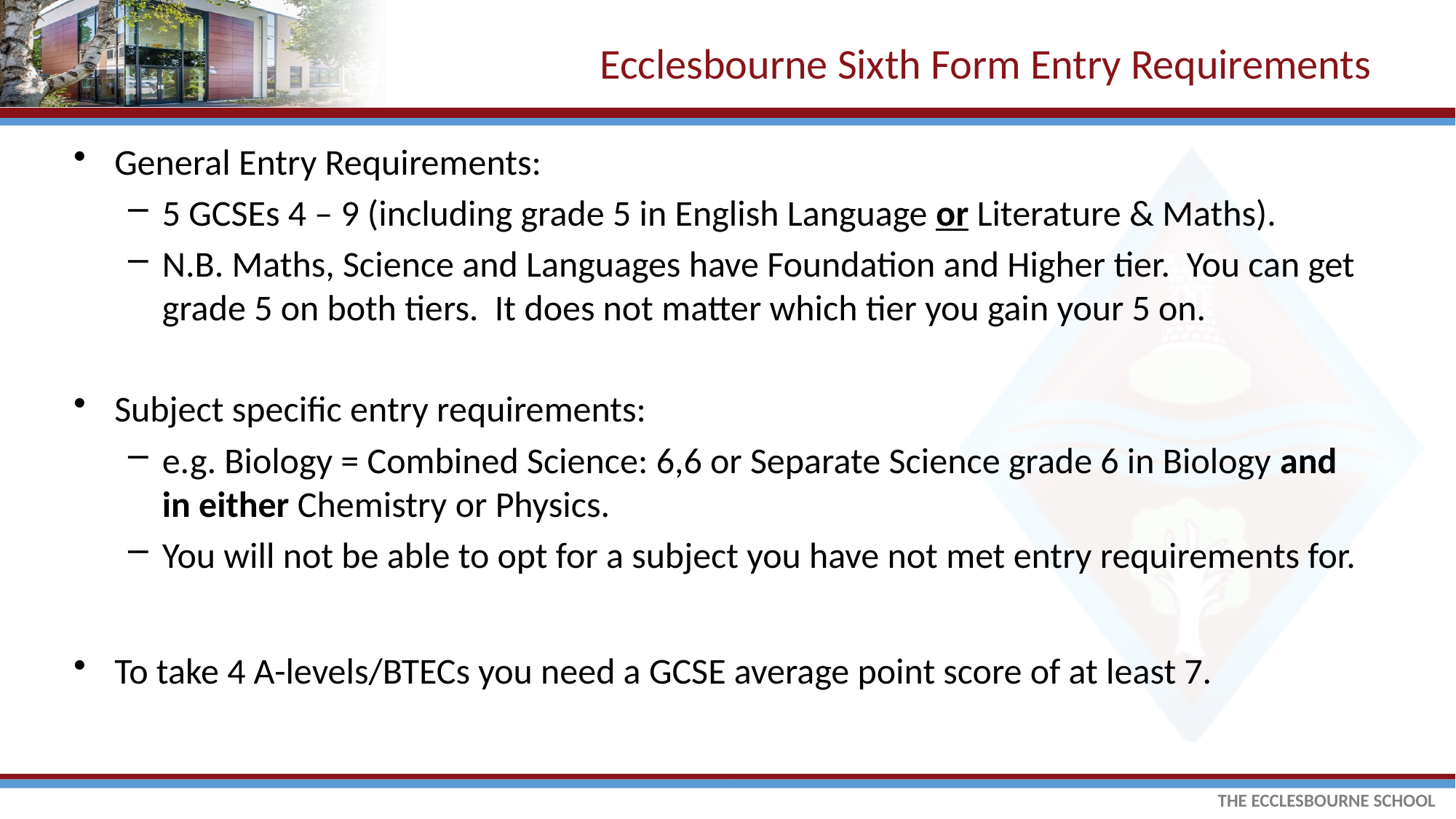

# Ecclesbourne Sixth Form Entry Requirements
General Entry Requirements:
5 GCSEs 4 – 9 (including grade 5 in English Language or Literature & Maths).
N.B. Maths, Science and Languages have Foundation and Higher tier.  You can get grade 5 on both tiers.  It does not matter which tier you gain your 5 on.

Subject specific entry requirements:
e.g. Biology = Combined Science: 6,6 or Separate Science grade 6 in Biology and in either Chemistry or Physics.
You will not be able to opt for a subject you have not met entry requirements for.

To take 4 A-levels/BTECs you need a GCSE average point score of at least 7.